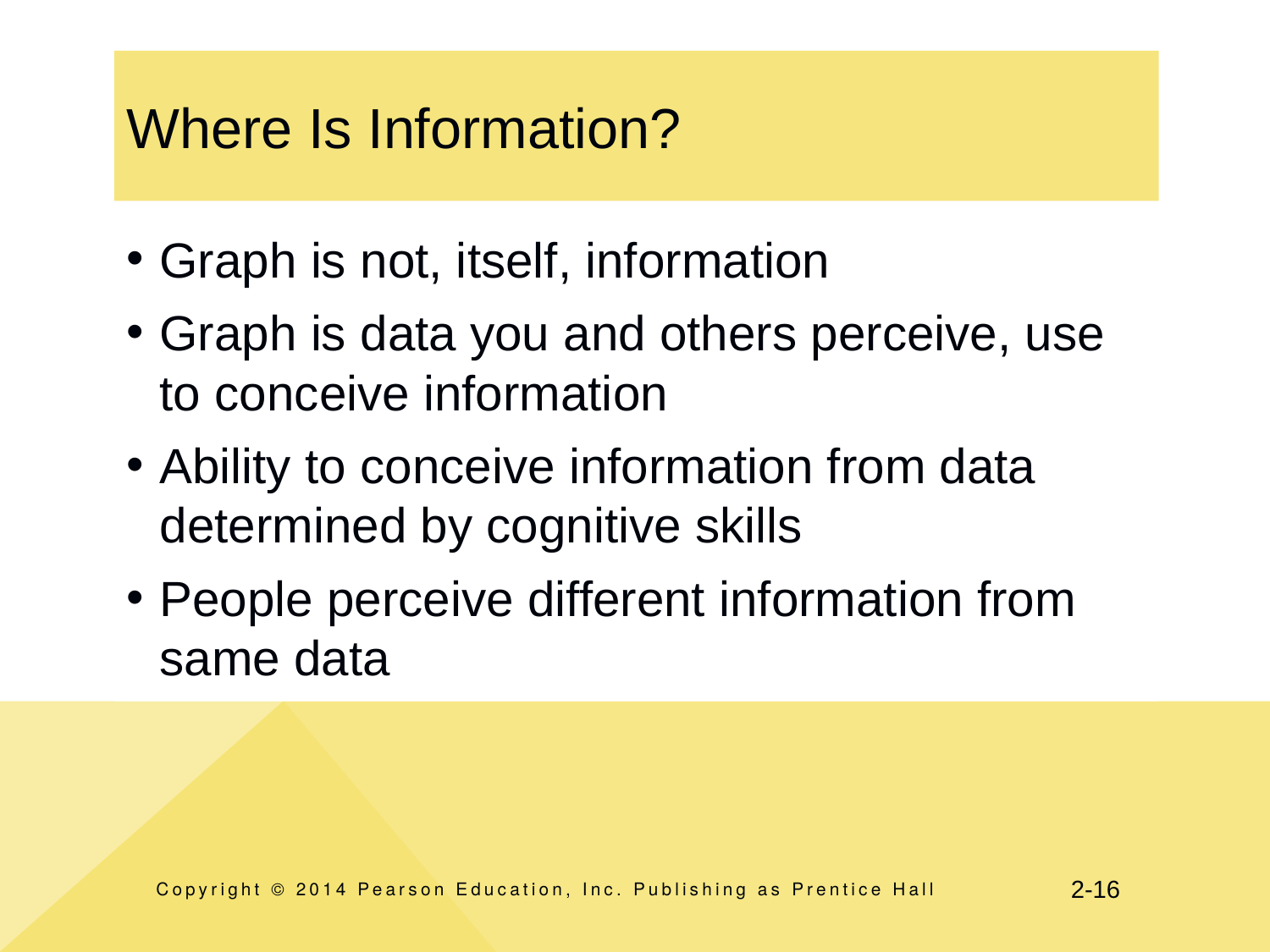

# Where Is Information?
Graph is not, itself, information
Graph is data you and others perceive, use to conceive information
Ability to conceive information from data   determined by cognitive skills
People perceive different information from same data
Copyright © 2014 Pearson Education, Inc. Publishing as Prentice Hall